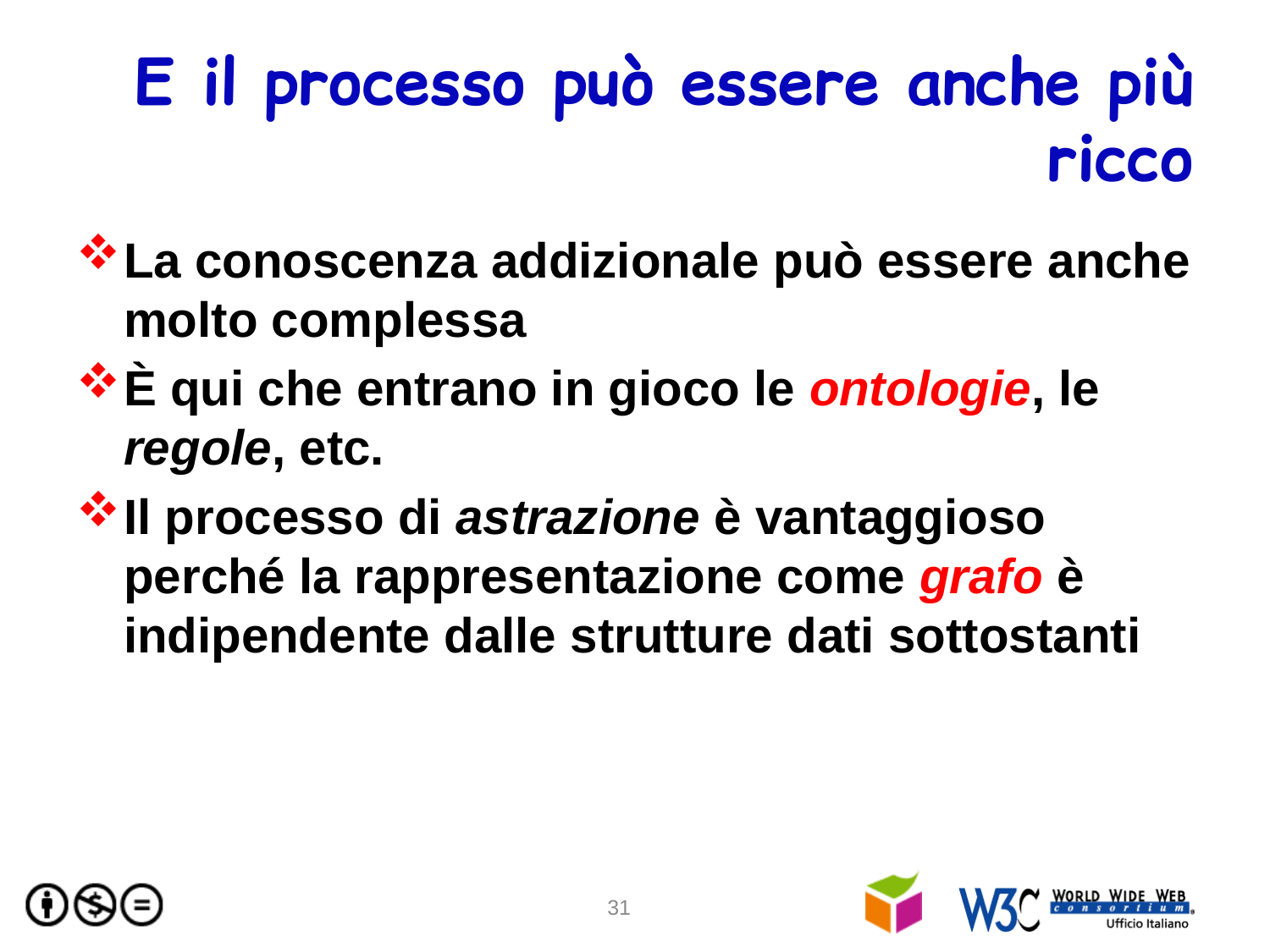

# E il processo può essere anche più ricco
La conoscenza addizionale può essere anche molto complessa
È qui che entrano in gioco le ontologie, le regole, etc.
Il processo di astrazione è vantaggioso perché la rappresentazione come grafo è indipendente dalle strutture dati sottostanti

31